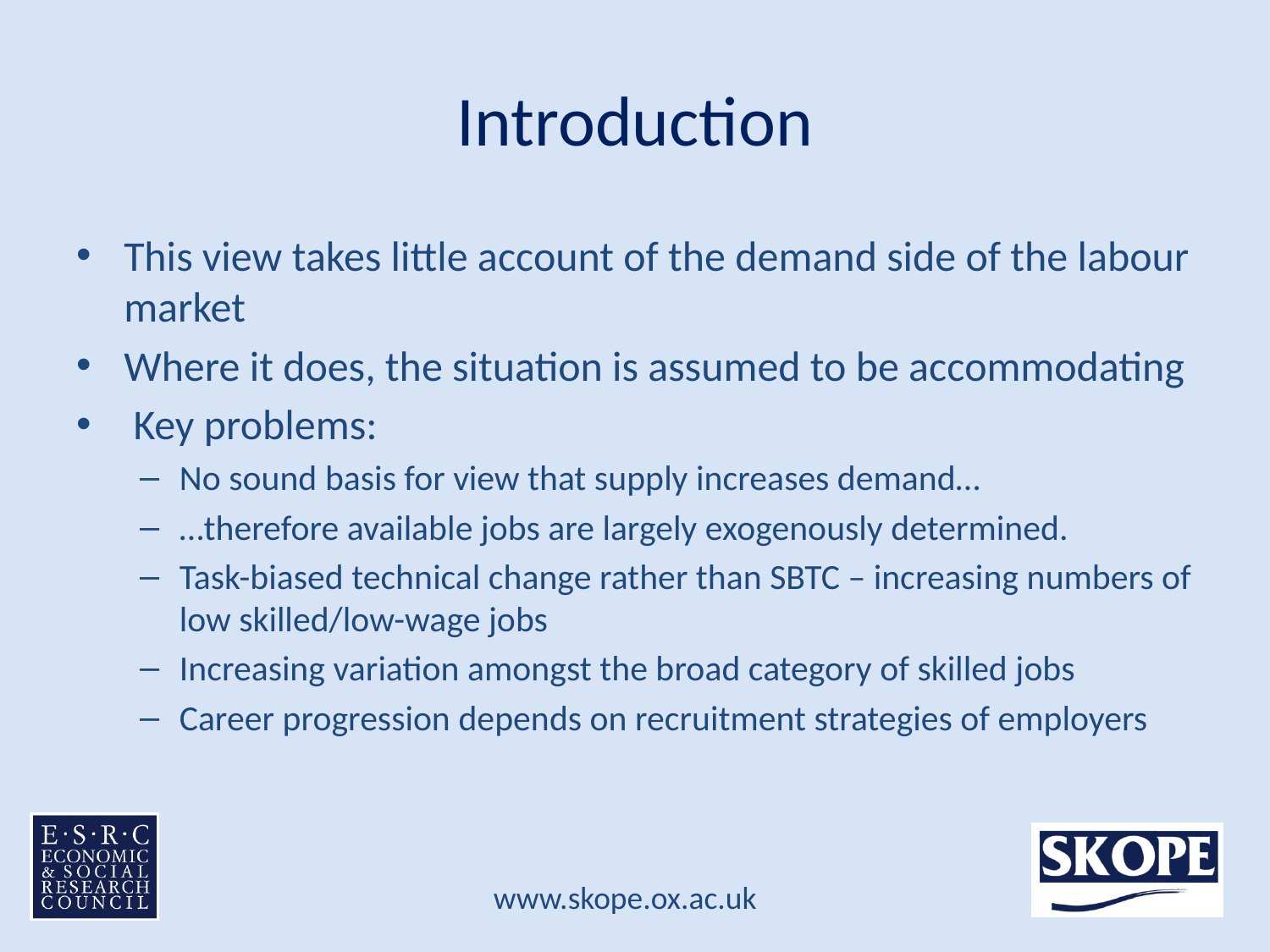

# Introduction
This view takes little account of the demand side of the labour market
Where it does, the situation is assumed to be accommodating
 Key problems:
No sound basis for view that supply increases demand…
…therefore available jobs are largely exogenously determined.
Task-biased technical change rather than SBTC – increasing numbers of low skilled/low-wage jobs
Increasing variation amongst the broad category of skilled jobs
Career progression depends on recruitment strategies of employers